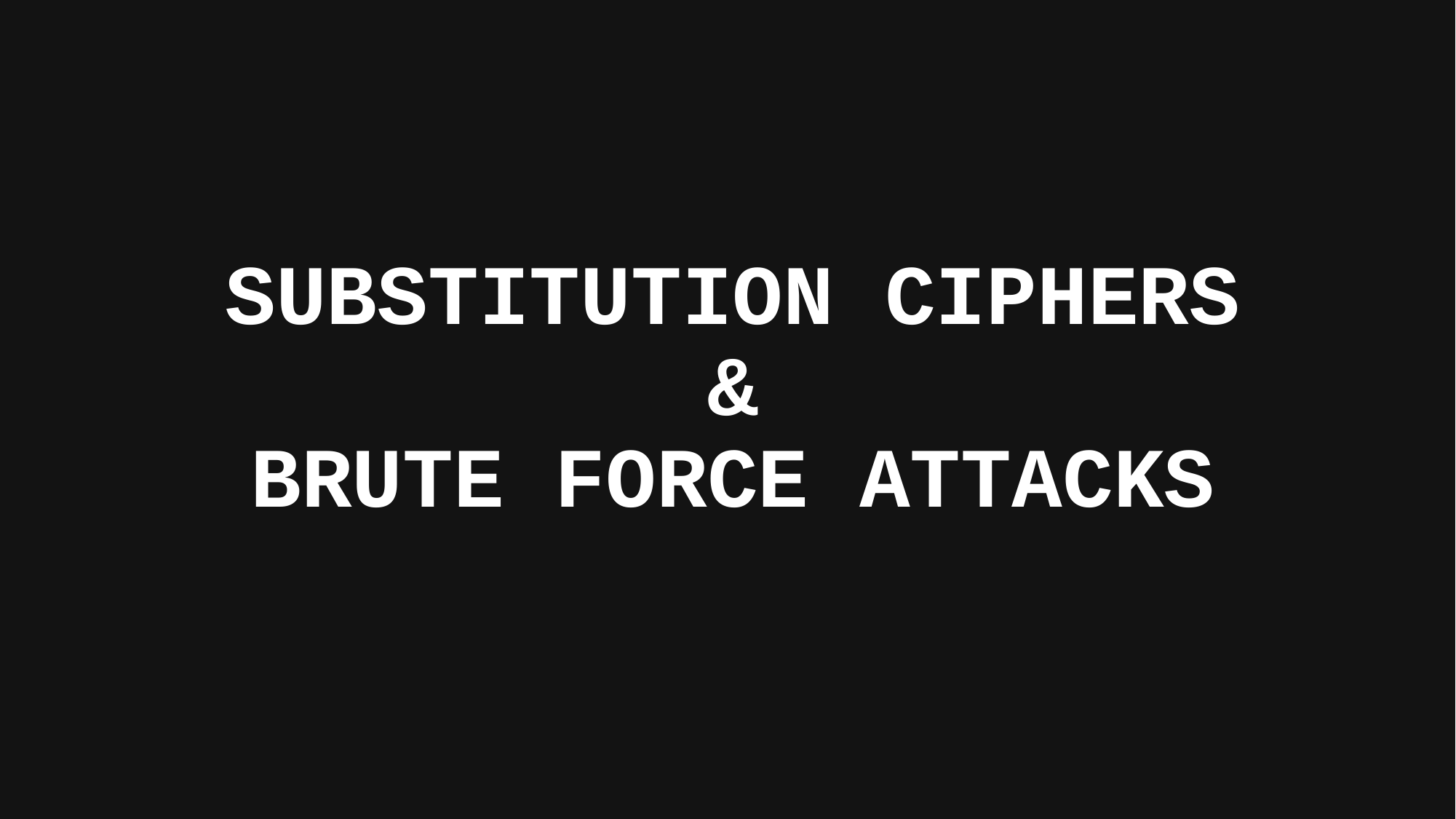

# Substitution ciphers & brute force attacks